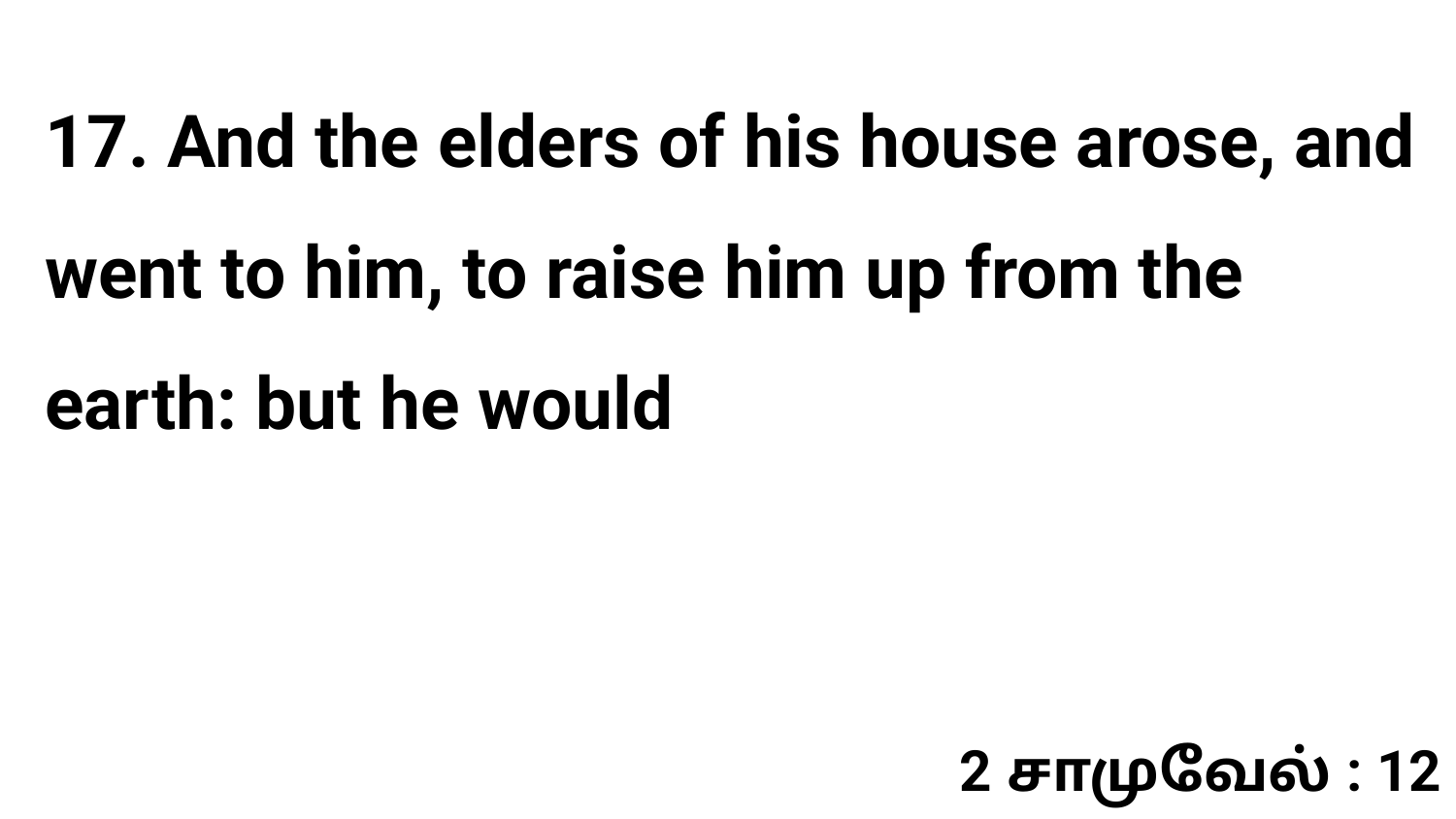

17. And the elders of his house arose, and went to him, to raise him up from the earth: but he would
2 சாமுவேல் : 12